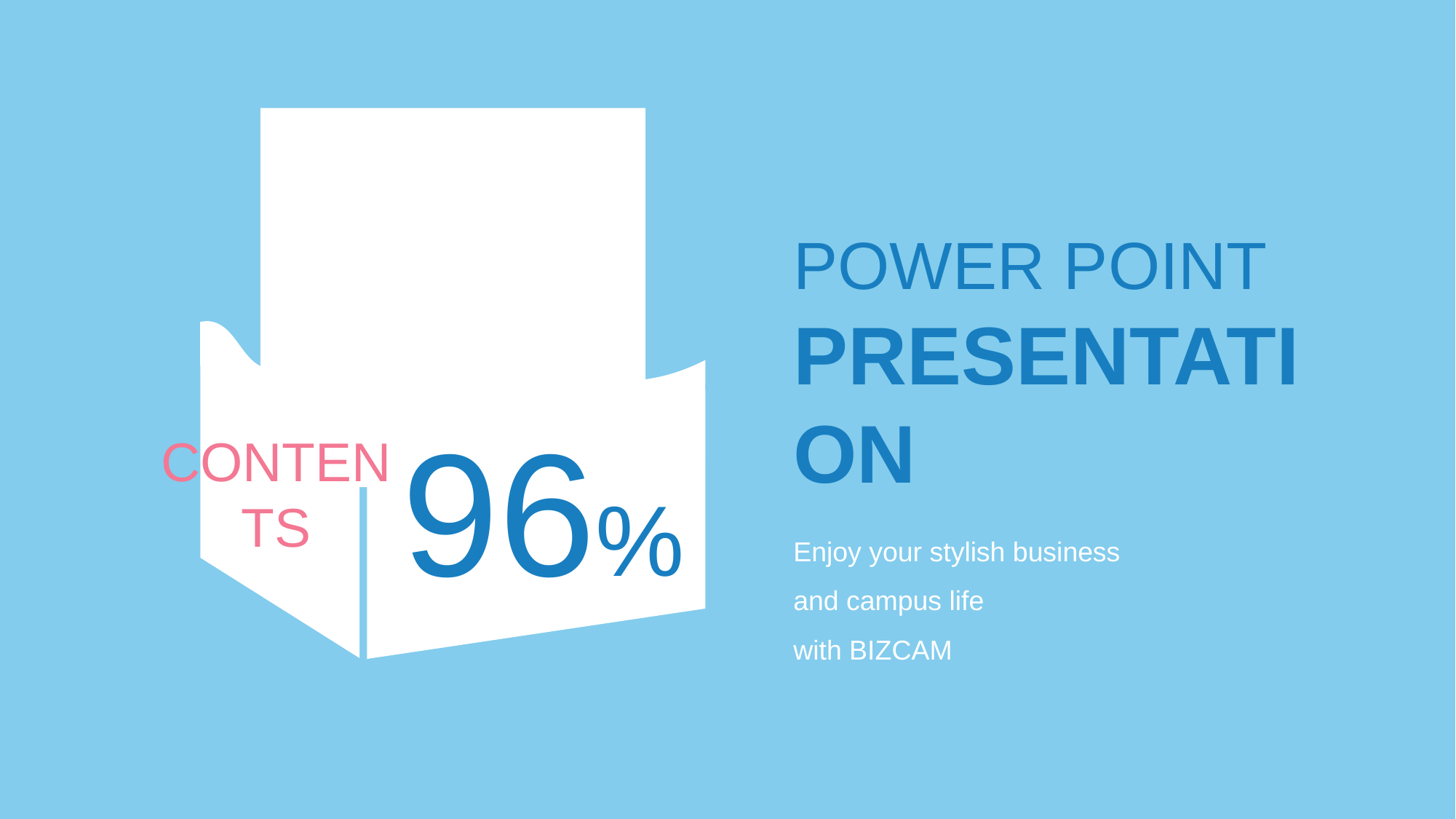

POWER POINT PRESENTATION

Enjoy your stylish business
and campus life
with BIZCAM

CONTENTS
96%